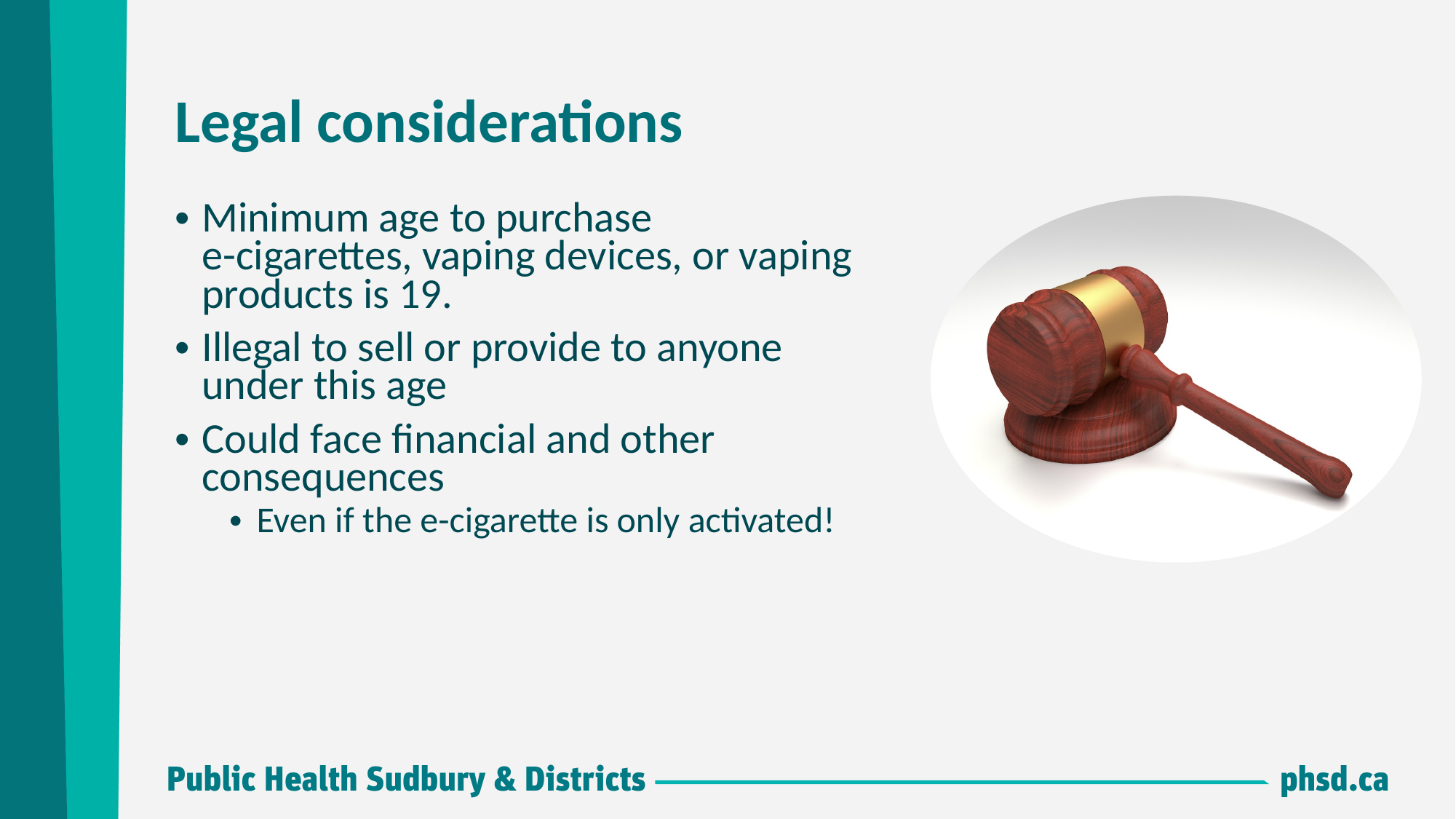

# Legal considerations
Minimum age to purchase
e-cigarettes, vaping devices, or vaping products is 19.
Illegal to sell or provide to anyone under this age
Could face financial and other consequences
Even if the e-cigarette is only activated!